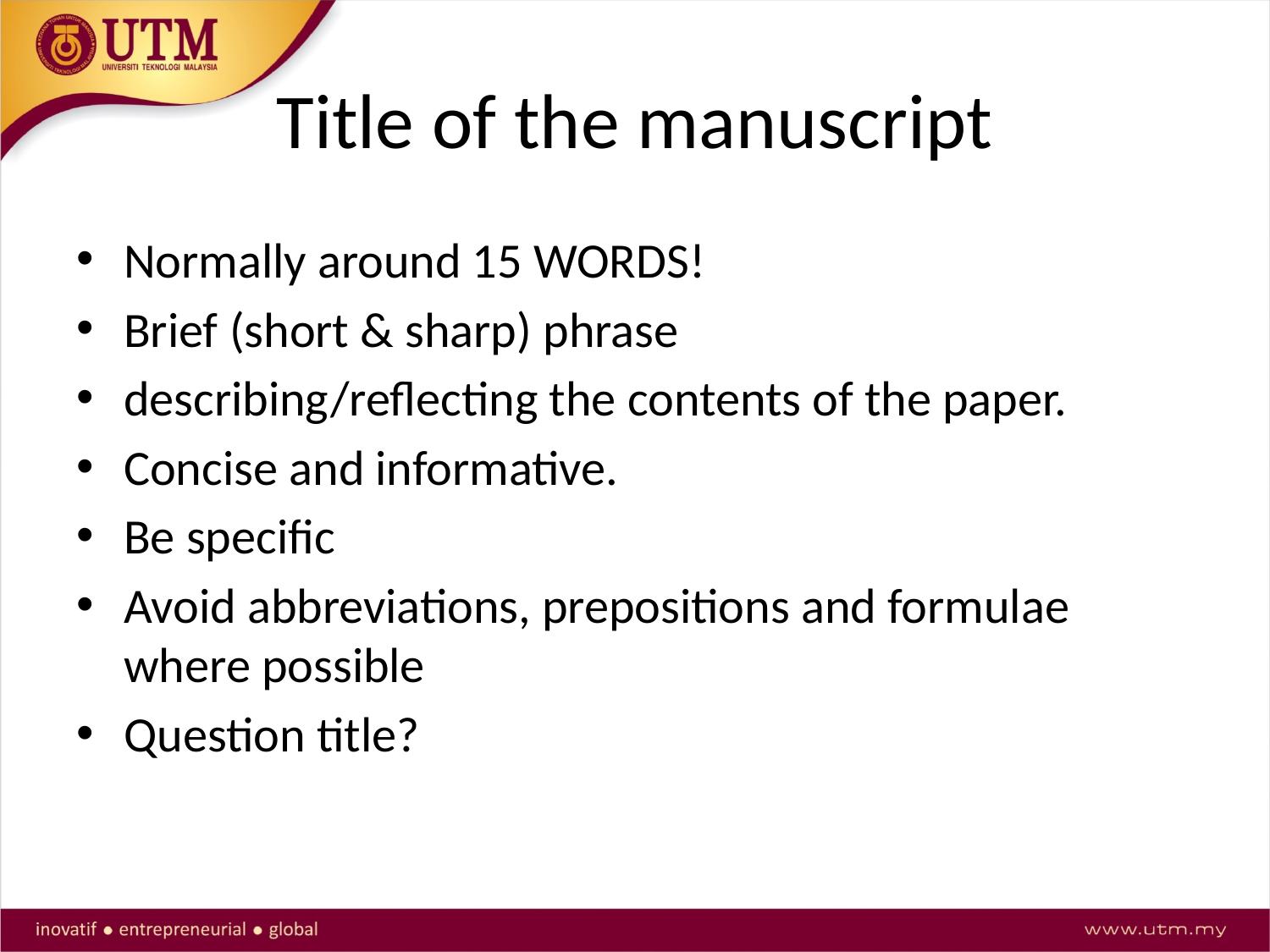

# Title of the manuscript
Normally around 15 WORDS!
Brief (short & sharp) phrase
describing/reflecting the contents of the paper.
Concise and informative.
Be specific
Avoid abbreviations, prepositions and formulae where possible
Question title?